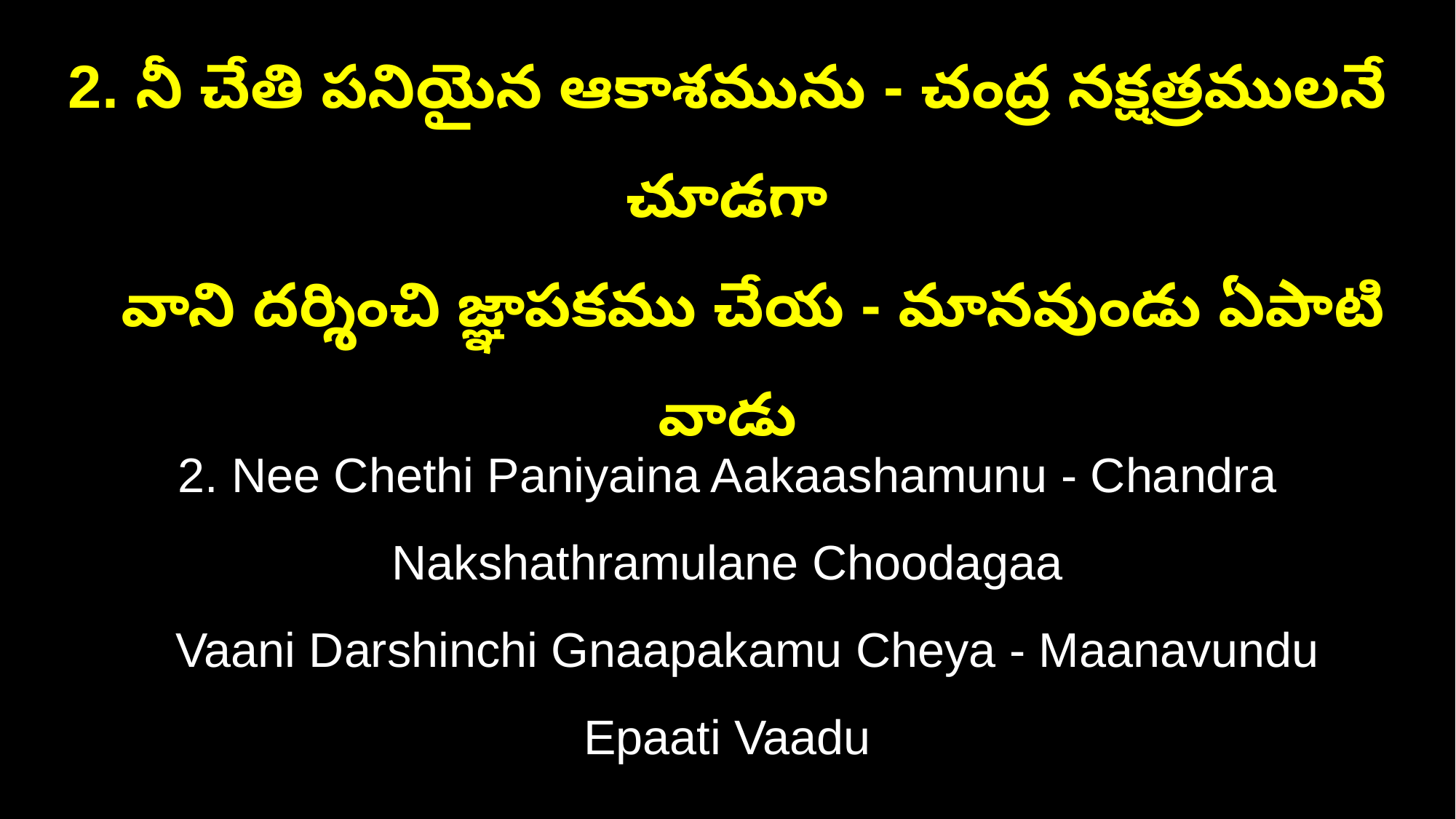

2. నీ చేతి పనియైన ఆకాశమును - చంద్ర నక్షత్రములనే చూడగా
   వాని దర్శించి జ్ఞాపకము చేయ - మానవుండు ఏపాటి వాడు
2. Nee Chethi Paniyaina Aakaashamunu - Chandra Nakshathramulane Choodagaa
   Vaani Darshinchi Gnaapakamu Cheya - Maanavundu Epaati Vaadu